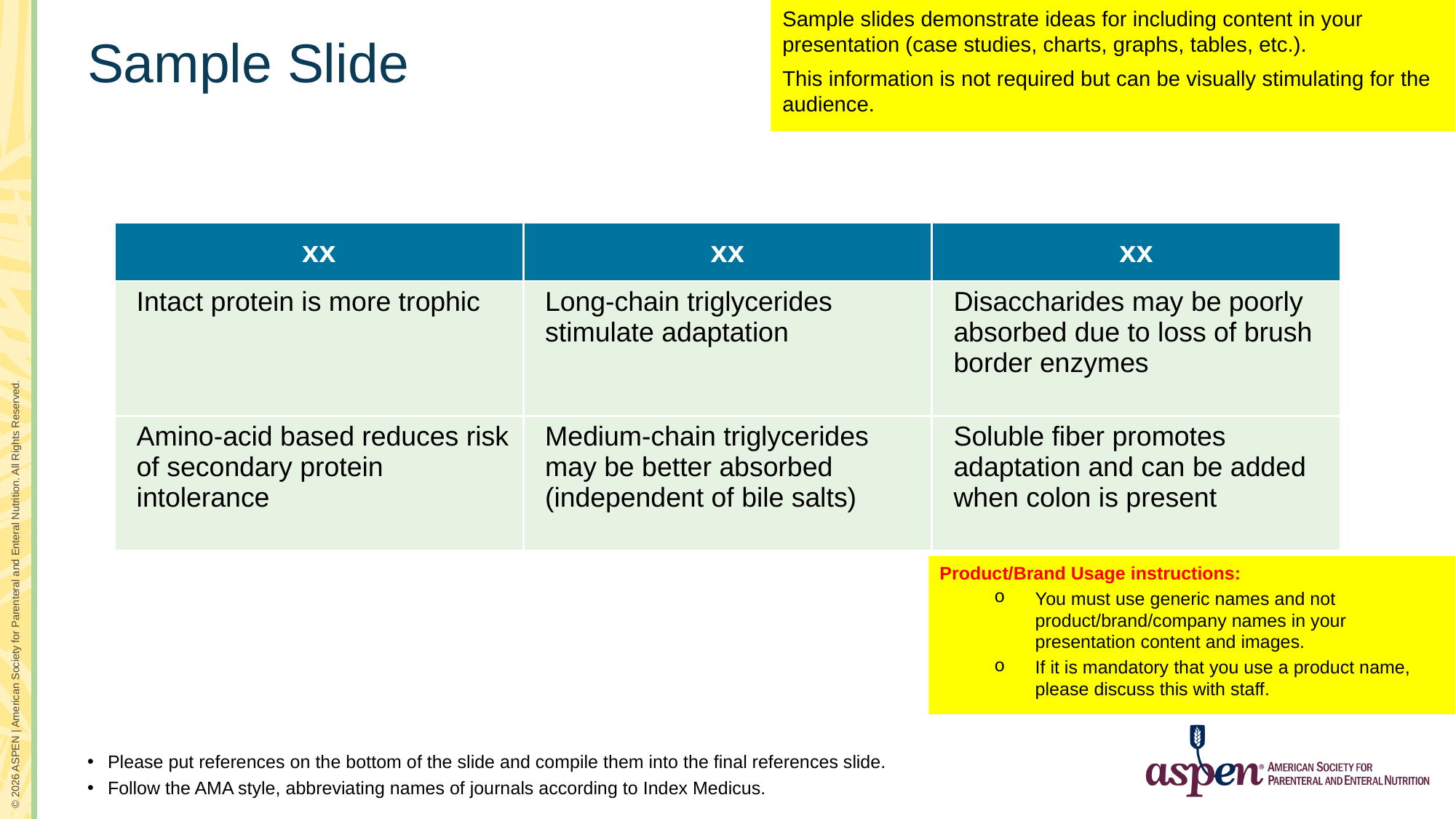

Sample slides demonstrate ideas for including content in your presentation (case studies, charts, graphs, tables, etc.).
This information is not required but can be visually stimulating for the audience.

# Sample Slide
| xx | xx | xx |
| --- | --- | --- |
| Intact protein is more trophic | Long-chain triglycerides stimulate adaptation | Disaccharides may be poorly absorbed due to loss of brush border enzymes |
| Amino-acid based reduces risk of secondary protein intolerance | Medium-chain triglycerides may be better absorbed (independent of bile salts) | Soluble fiber promotes adaptation and can be added when colon is present |
Product/Brand Usage instructions:
You must use generic names and not product/brand/company names in your presentation content and images.
If it is mandatory that you use a product name, please discuss this with staff.

Please put references on the bottom of the slide and compile them into the final references slide.
Follow the AMA style, abbreviating names of journals according to Index Medicus.